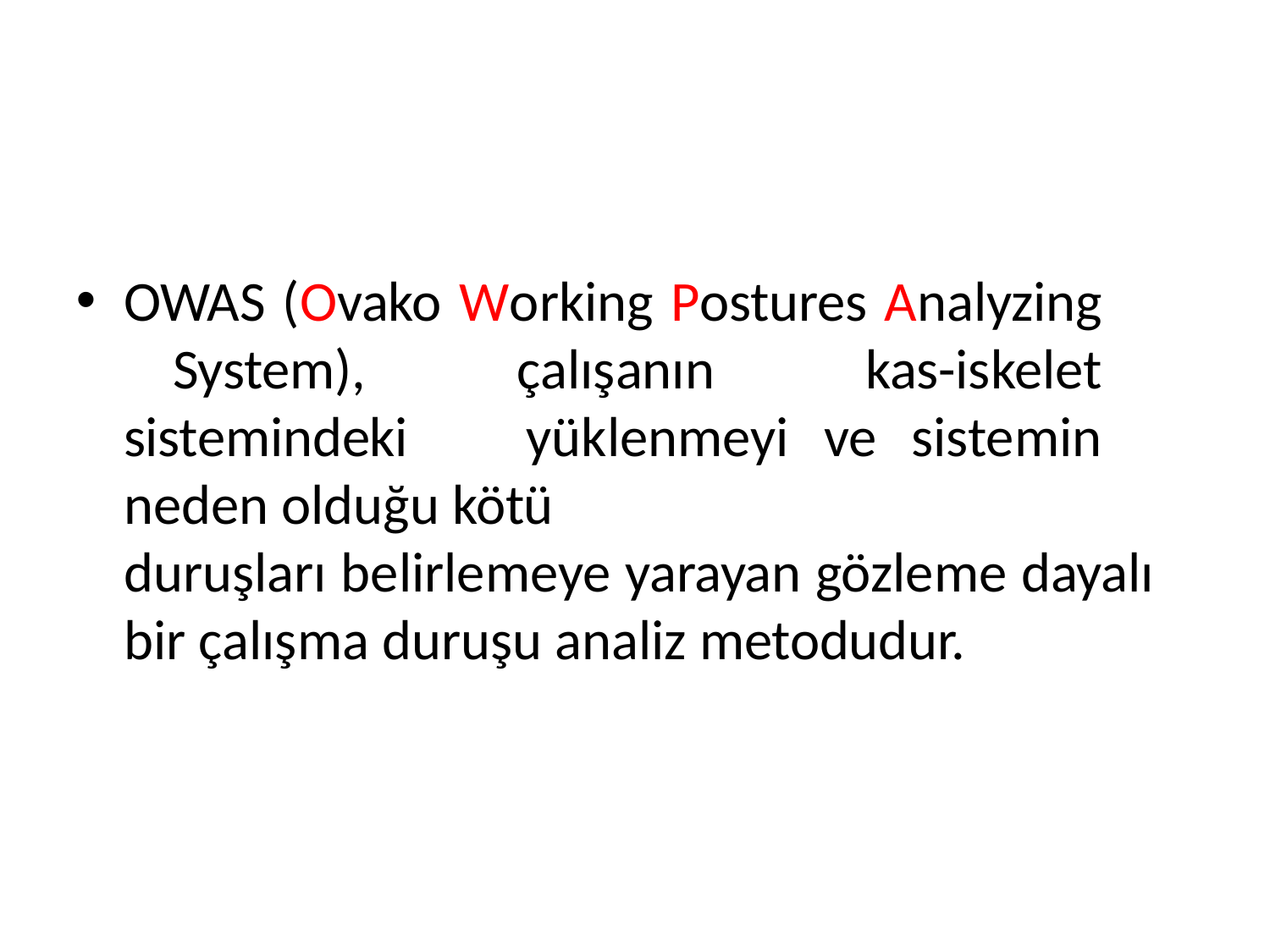

OWAS (Ovako Working Postures Analyzing 	System), çalışanın kas-iskelet sistemindeki 	yüklenmeyi ve sistemin neden olduğu kötü
duruşları belirlemeye yarayan gözleme dayalı bir çalışma duruşu analiz metodudur.